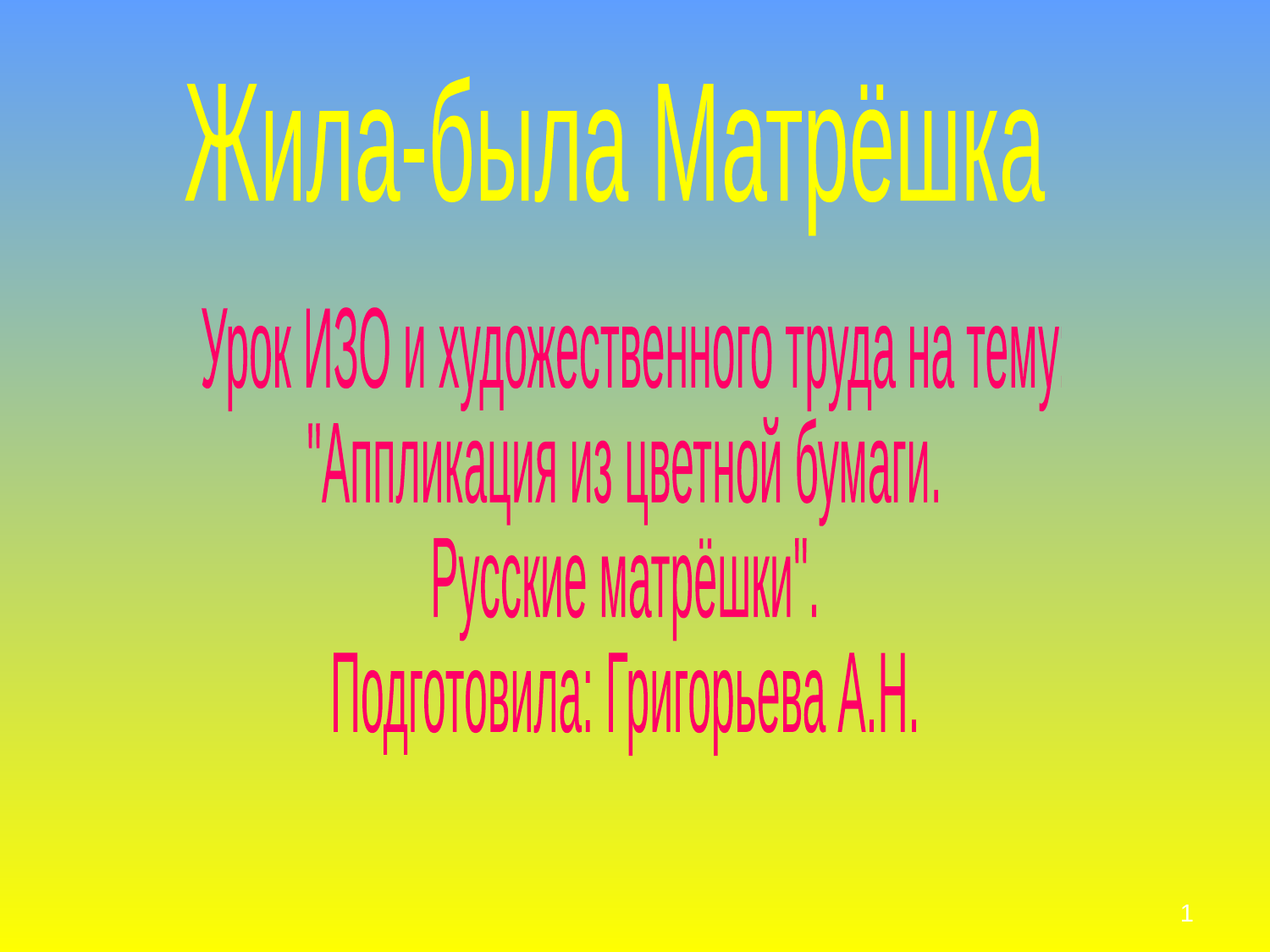

Жила-была Матрёшка
#
 Урок ИЗО и художественного труда на тему:
"Аппликация из цветной бумаги.
Русские матрёшки".
Подготовила: Григорьева А.Н.
1